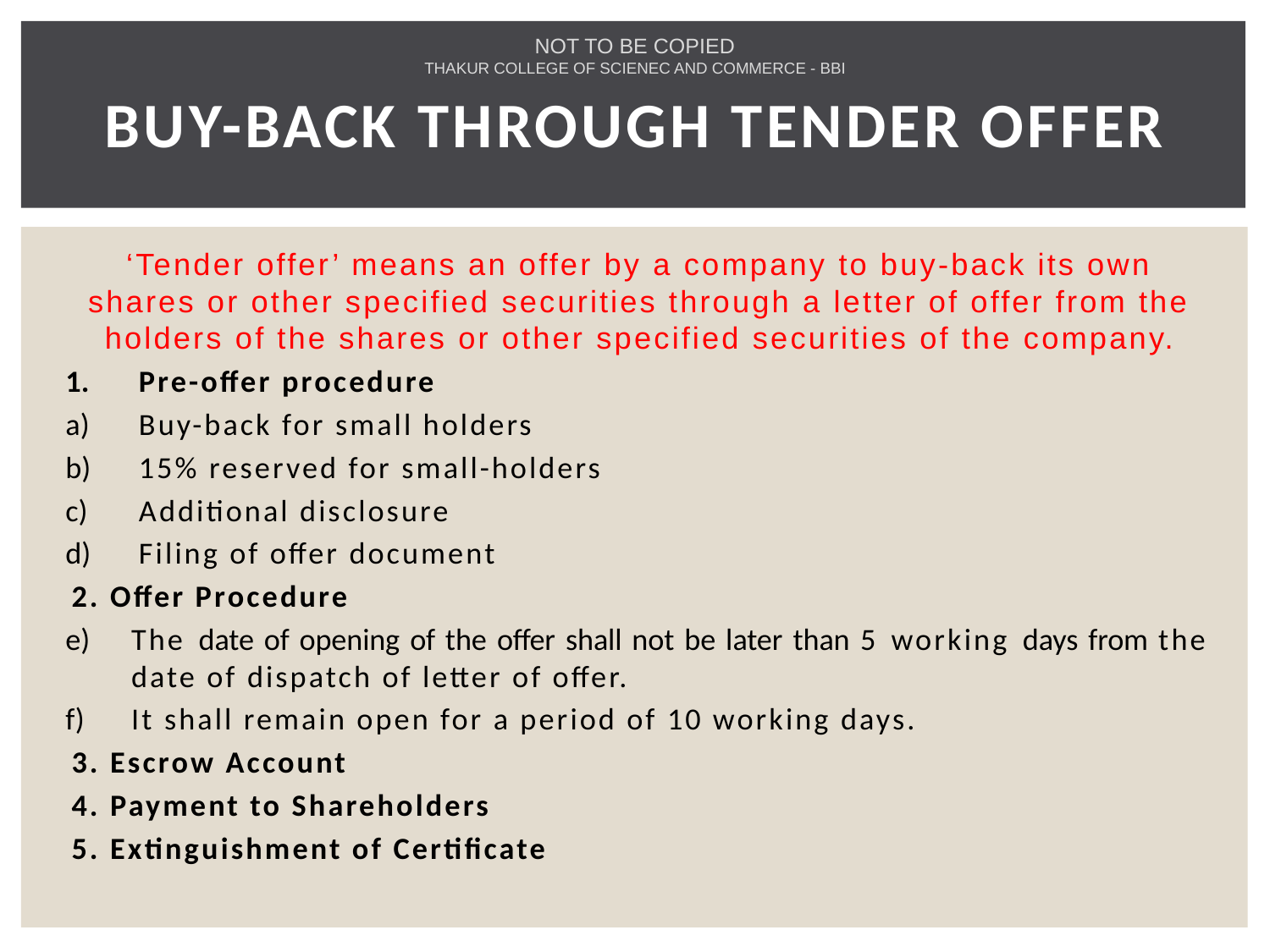

NOT TO BE COPIED
THAKUR COLLEGE OF SCIENEC AND COMMERCE - BBI
# BUY-BACK THROUGH TENDER OFFER
‘Tender offer’ means an offer by a company to buy-back its own shares or other specified securities through a letter of offer from the holders of the shares or other specified securities of the company.
Pre-offer procedure
Buy-back for small holders
15% reserved for small-holders
Additional disclosure
Filing of offer document
2. Offer Procedure
The date of opening of the offer shall not be later than 5 working days from the date of dispatch of letter of offer.
It shall remain open for a period of 10 working days.
3. Escrow Account
4. Payment to Shareholders
5. Extinguishment of Certificate